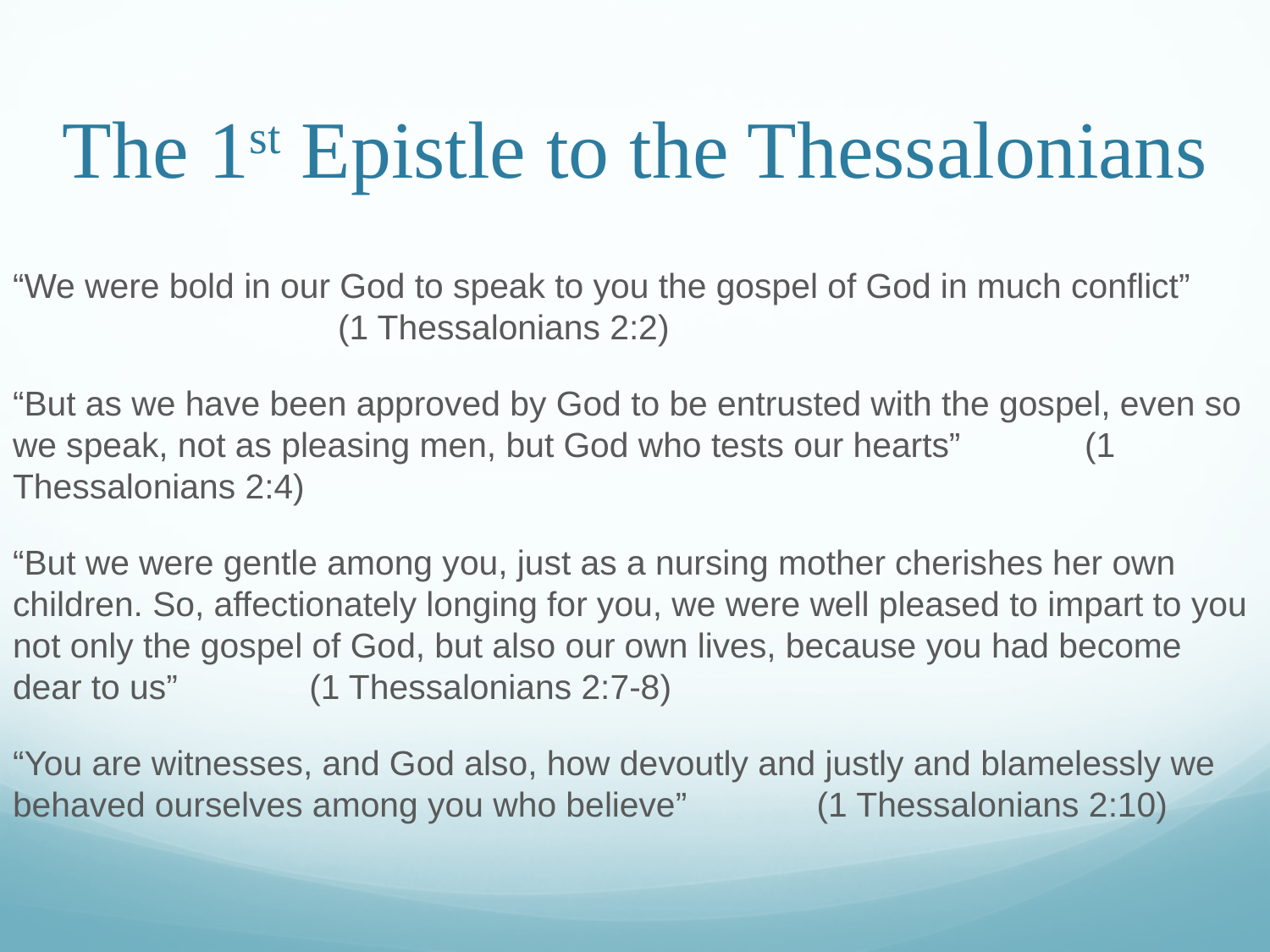

# The 1st Epistle to the Thessalonians
“We were bold in our God to speak to you the gospel of God in much conflict”					      									        (1 Thessalonians 2:2)
“But as we have been approved by God to be entrusted with the gospel, even so we speak, not as pleasing men, but God who tests our hearts”						        (1 Thessalonians 2:4)
“But we were gentle among you, just as a nursing mother cherishes her own children. So, affectionately longing for you, we were well pleased to impart to you not only the gospel of God, but also our own lives, because you had become dear to us”												     (1 Thessalonians 2:7-8)
“You are witnesses, and God also, how devoutly and justly and blamelessly we behaved ourselves among you who believe”									      (1 Thessalonians 2:10)